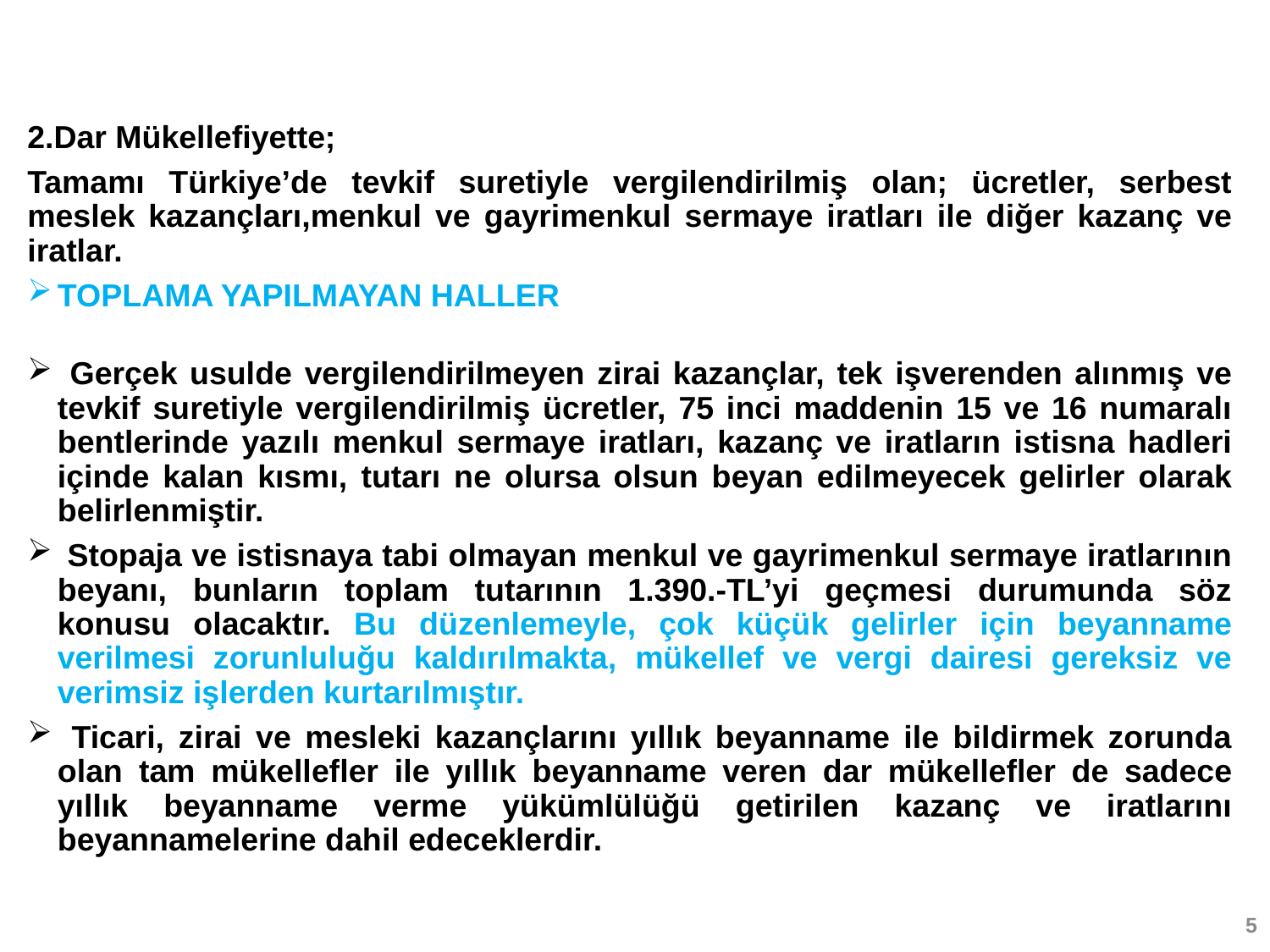

2.Dar Mükellefiyette;
Tamamı Türkiye’de tevkif suretiyle vergilendirilmiş olan; ücretler, serbest meslek kazançları,menkul ve gayrimenkul sermaye iratları ile diğer kazanç ve iratlar.
TOPLAMA YAPILMAYAN HALLER

 Gerçek usulde vergilendirilmeyen zirai kazançlar, tek işverenden alınmış ve tevkif suretiyle vergilendirilmiş ücretler, 75 inci maddenin 15 ve 16 numaralı bentlerinde yazılı menkul sermaye iratları, kazanç ve iratların istisna hadleri içinde kalan kısmı, tutarı ne olursa olsun beyan edilmeyecek gelirler olarak belirlenmiştir.
 Stopaja ve istisnaya tabi olmayan menkul ve gayrimenkul sermaye iratlarının beyanı, bunların toplam tutarının 1.390.-TL’yi geçmesi durumunda söz konusu olacaktır. Bu düzenlemeyle, çok küçük gelirler için beyanname verilmesi zorunluluğu kaldırılmakta, mükellef ve vergi dairesi gereksiz ve verimsiz işlerden kurtarılmıştır.
 Ticari, zirai ve mesleki kazançlarını yıllık beyanname ile bildirmek zorunda olan tam mükellefler ile yıllık beyanname veren dar mükellefler de sadece yıllık beyanname verme yükümlülüğü getirilen kazanç ve iratlarını beyannamelerine dahil edeceklerdir.

5